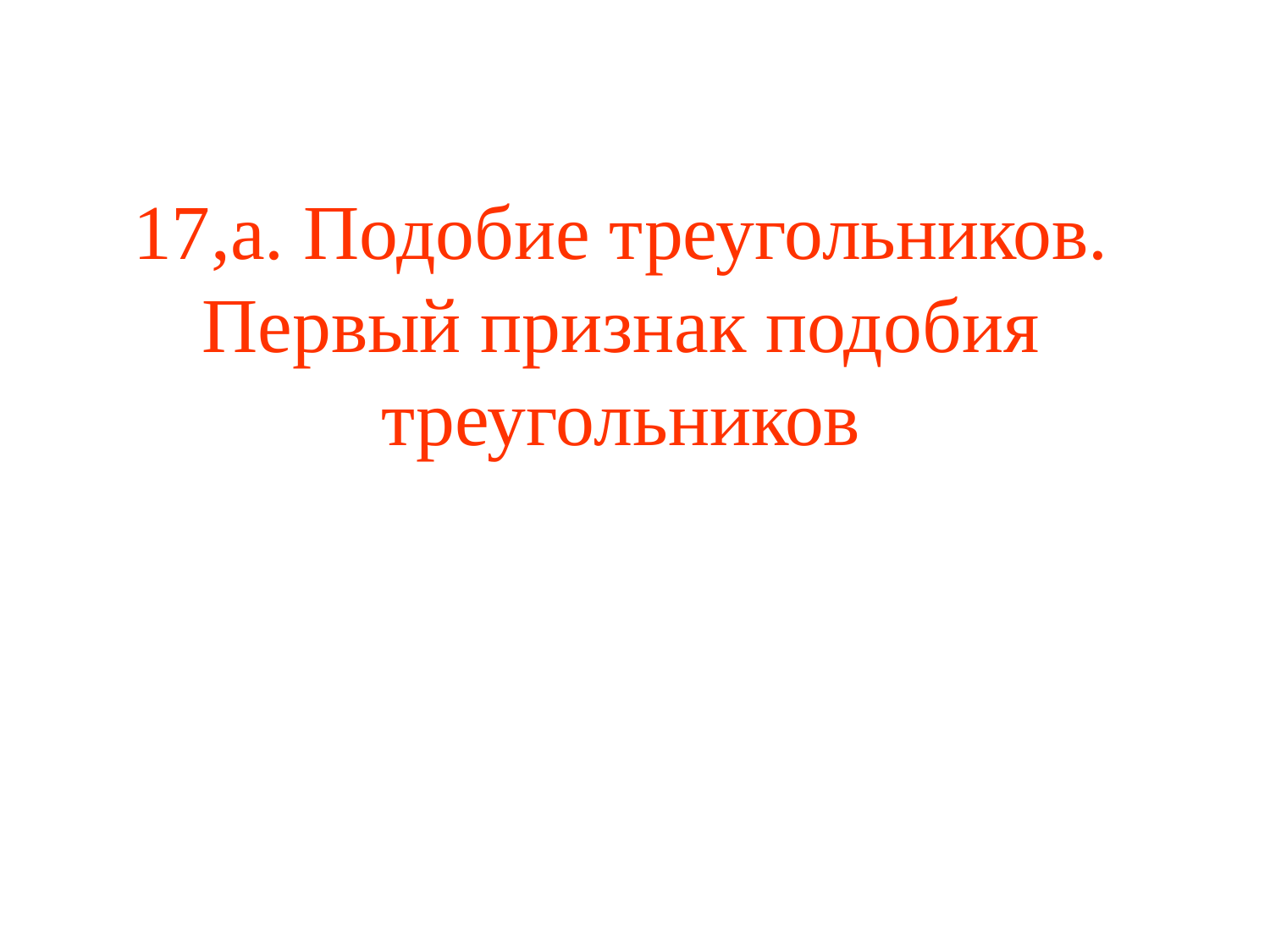

# 17,а. Подобие треугольников. Первый признак подобия треугольников